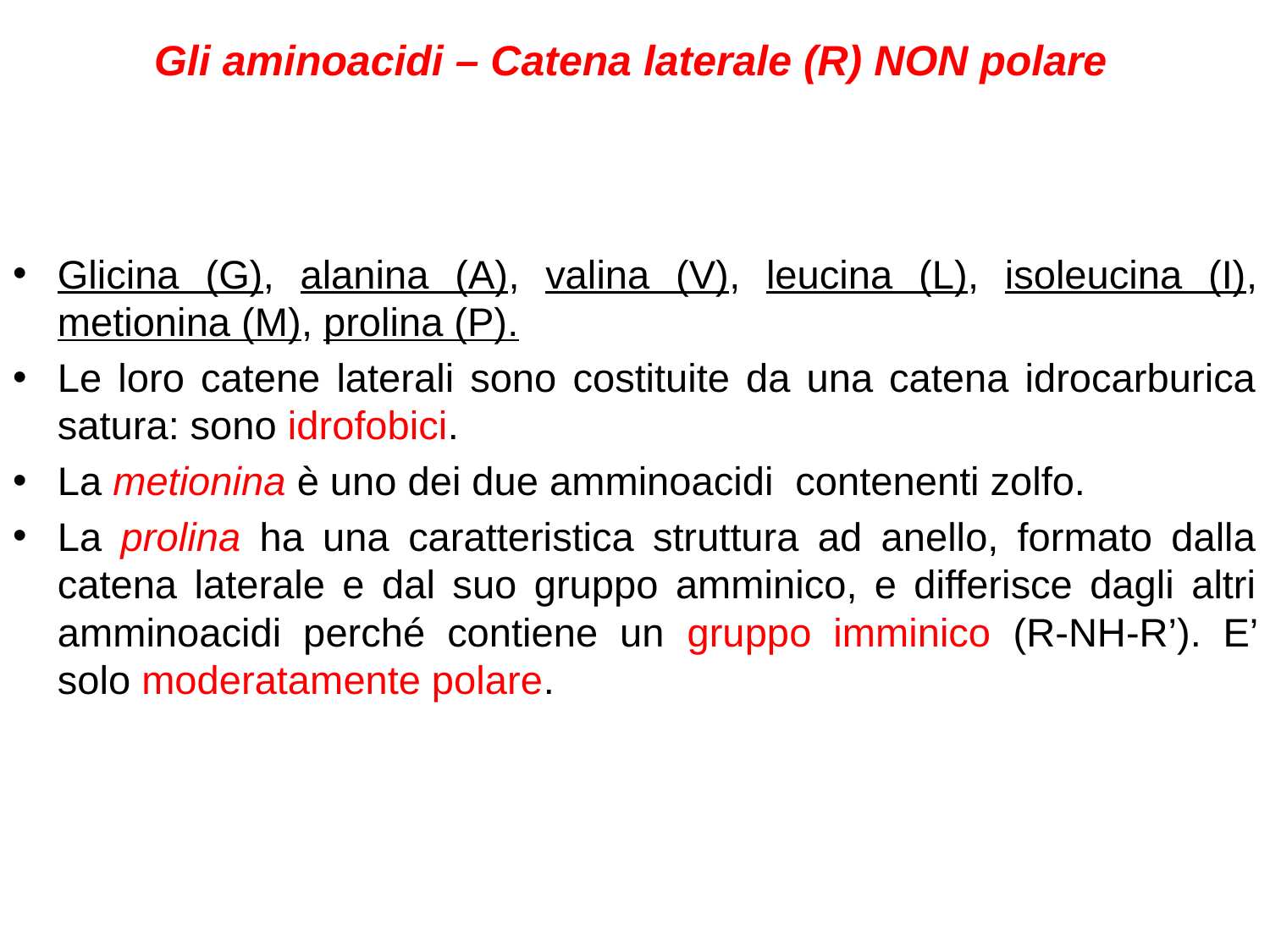

Gli aminoacidi – Catena laterale (R) NON polare
Glicina (G), alanina (A), valina (V), leucina (L), isoleucina (I), metionina (M), prolina (P).
Le loro catene laterali sono costituite da una catena idrocarburica satura: sono idrofobici.
La metionina è uno dei due amminoacidi  contenenti zolfo.
La prolina ha una caratteristica struttura ad anello, formato dalla catena laterale e dal suo gruppo amminico, e differisce dagli altri amminoacidi perché contiene un gruppo imminico (R-NH-R’). E’ solo moderatamente polare.